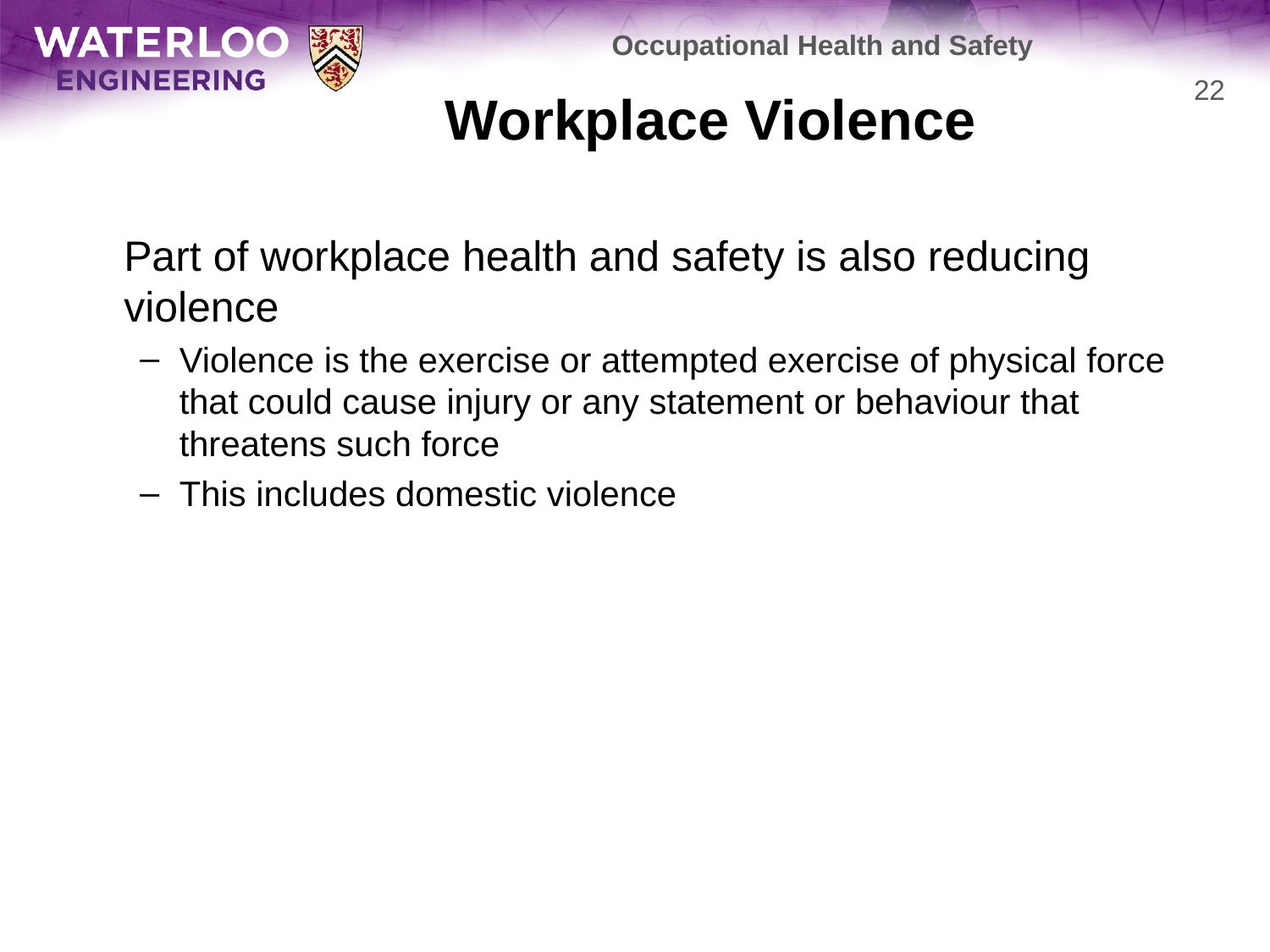

Occupational Health and Safety
# Workplace Violence
22
	Part of workplace health and safety is also reducing violence
Violence is the exercise or attempted exercise of physical force that could cause injury or any statement or behaviour that threatens such force
This includes domestic violence